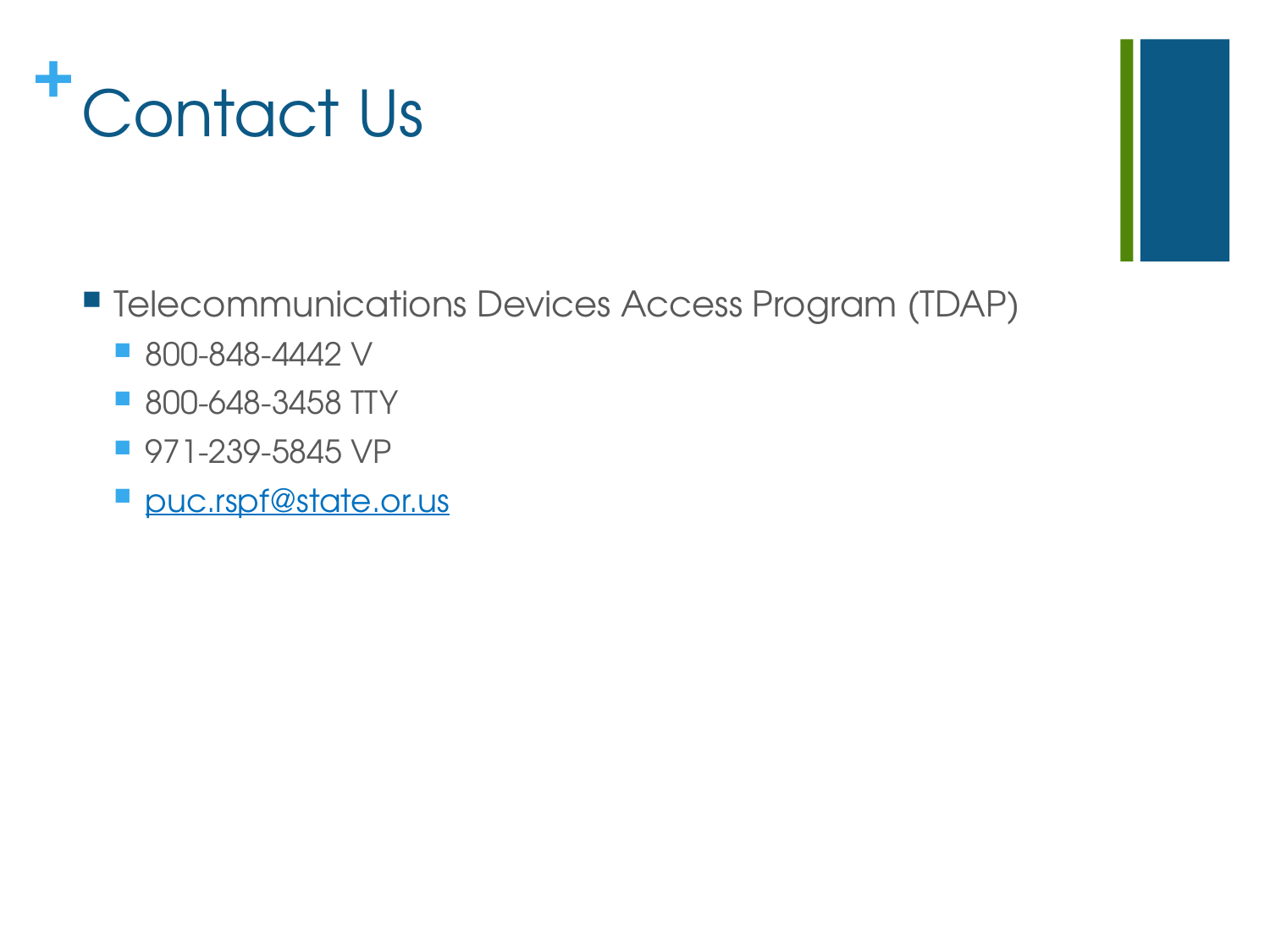

# Contact Us
Telecommunications Devices Access Program (TDAP)
800-848-4442 V
800-648-3458 TTY
971-239-5845 VP
puc.rspf@state.or.us